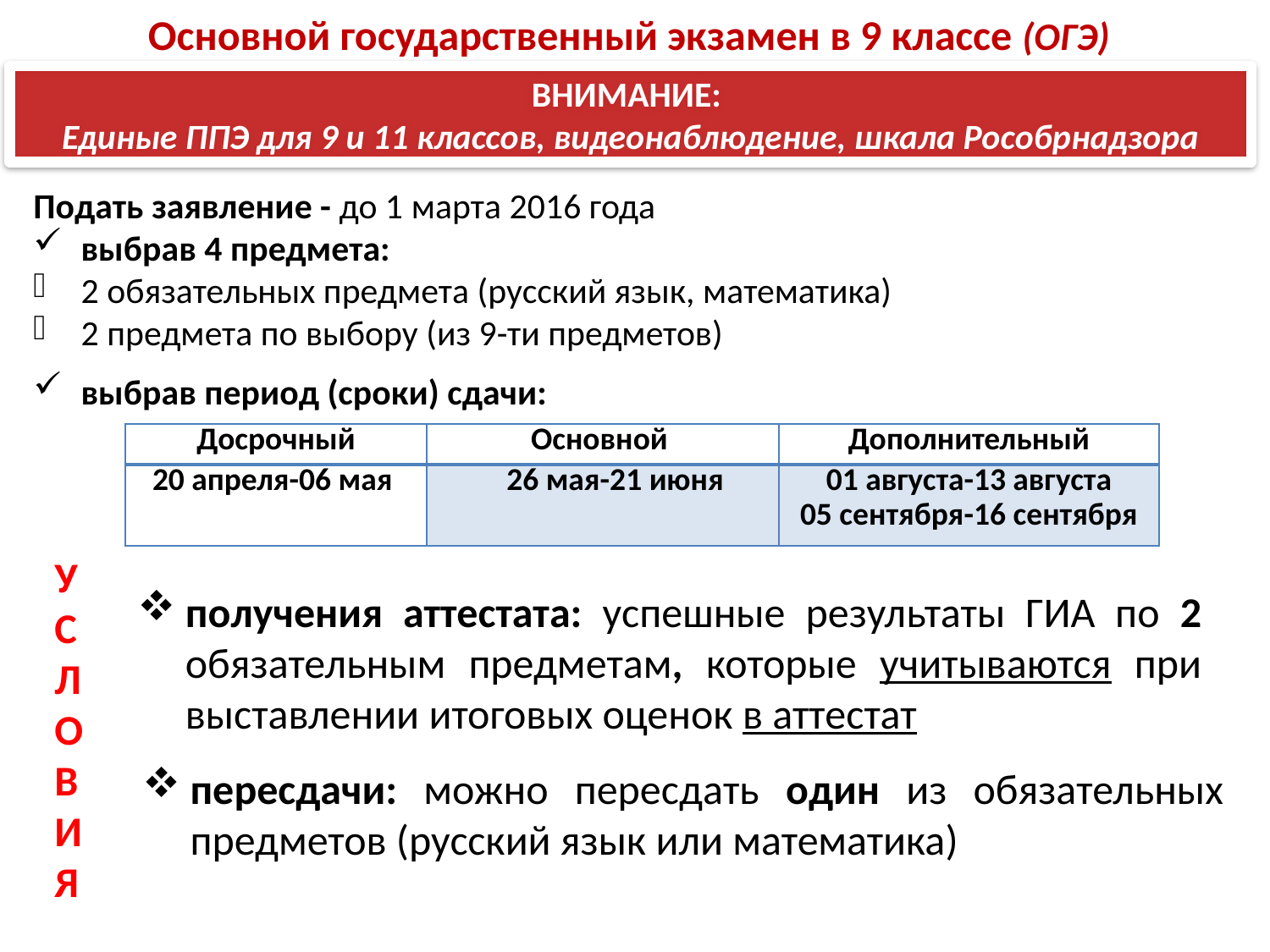

Основной государственный экзамен в 9 классе (ОГЭ)
ВНИМАНИЕ:
Единые ППЭ для 9 и 11 классов, видеонаблюдение, шкала Рособрнадзора
Подать заявление - до 1 марта 2016 года
выбрав 4 предмета:
2 обязательных предмета (русский язык, математика)
2 предмета по выбору (из 9-ти предметов)

выбрав период (сроки) сдачи:

| Досрочный | Основной | Дополнительный |
| --- | --- | --- |
| 20 апреля-06 мая | 26 мая-21 июня | 01 августа-13 августа 05 сентября-16 сентября |
У
С
Л
О
В
И
Я
получения аттестата: успешные результаты ГИА по 2 обязательным предметам, которые учитываются при выставлении итоговых оценок в аттестат
пересдачи: можно пересдать один из обязательных предметов (русский язык или математика)